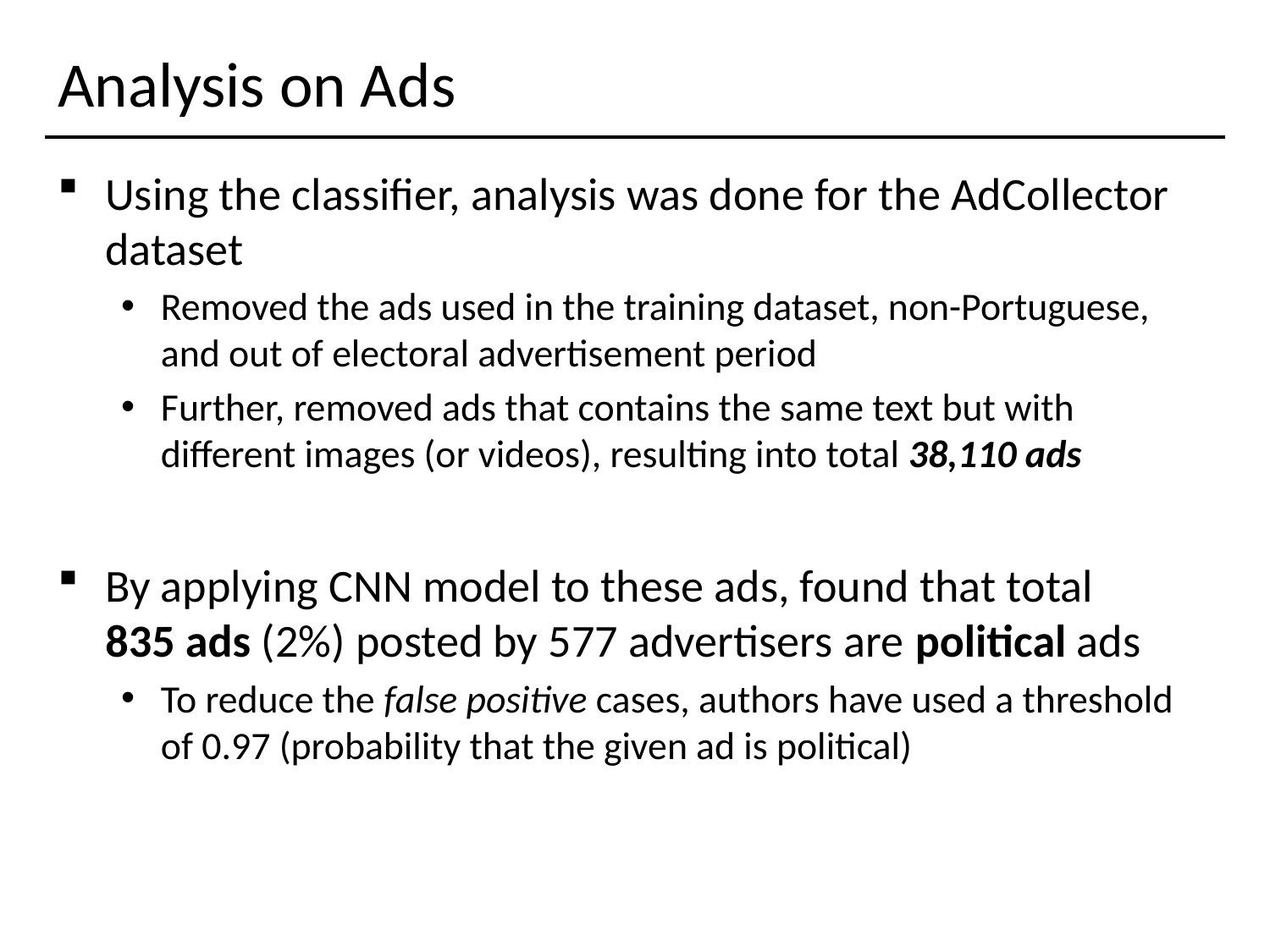

# Analysis on Ads
Using the classifier, analysis was done for the AdCollector dataset
Removed the ads used in the training dataset, non-Portuguese, and out of electoral advertisement period
Further, removed ads that contains the same text but with different images (or videos), resulting into total 38,110 ads

By applying CNN model to these ads, found that total
835 ads (2%) posted by 577 advertisers are political ads
To reduce the false positive cases, authors have used a threshold of 0.97 (probability that the given ad is political)